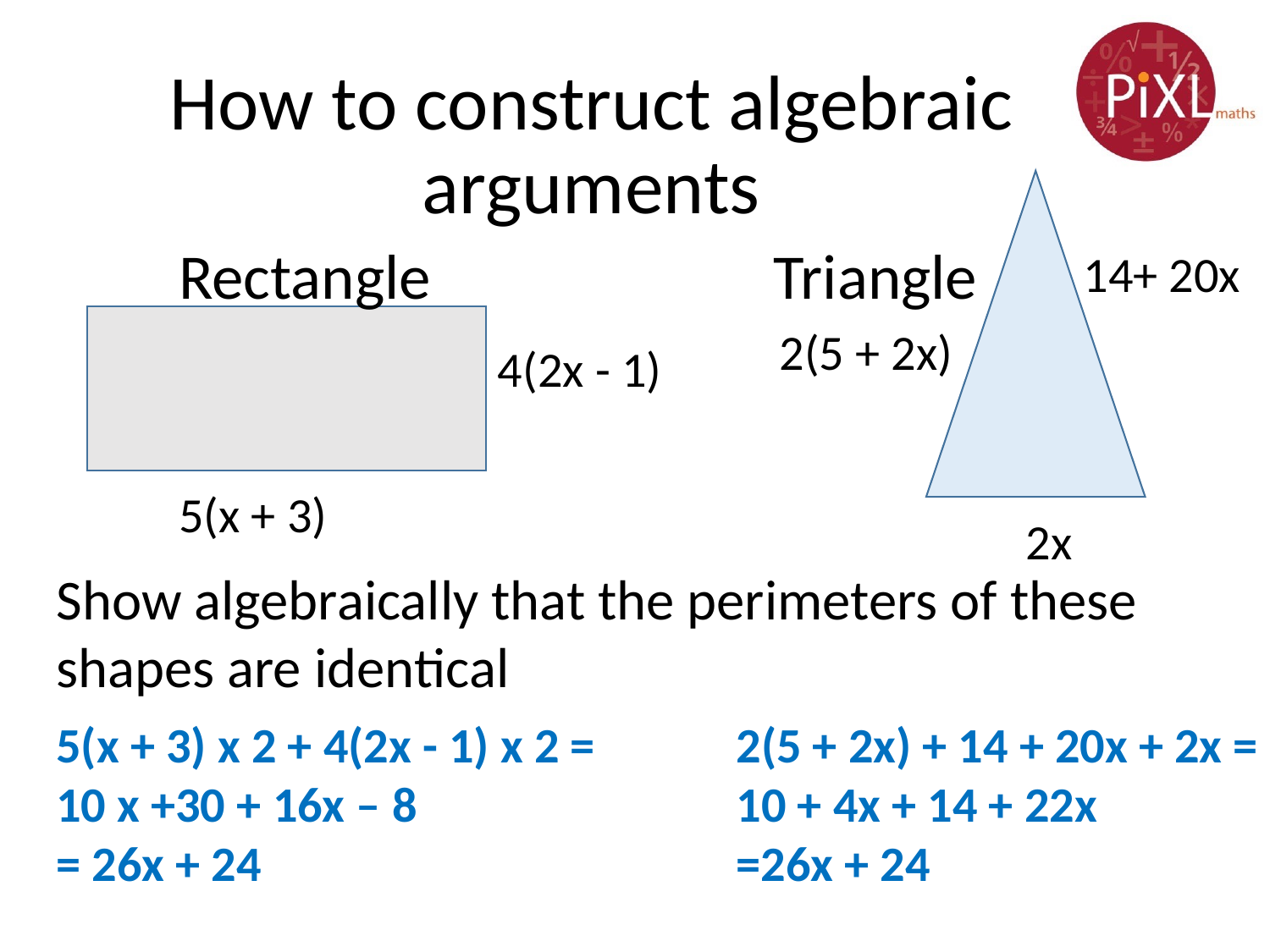

# How to construct algebraic arguments

Triangle
Rectangle
   14+ 20x

   2(5 + 2x)
4(2x - 1)
5(x + 3)
    2x
Show algebraically that the perimeters of these shapes are identical
5(x + 3) x 2 + 4(2x - 1) x 2 =
10 x +30 + 16x – 8
= 26x + 24
2(5 + 2x) + 14 + 20x + 2x =
10 + 4x + 14 + 22x
=26x + 24